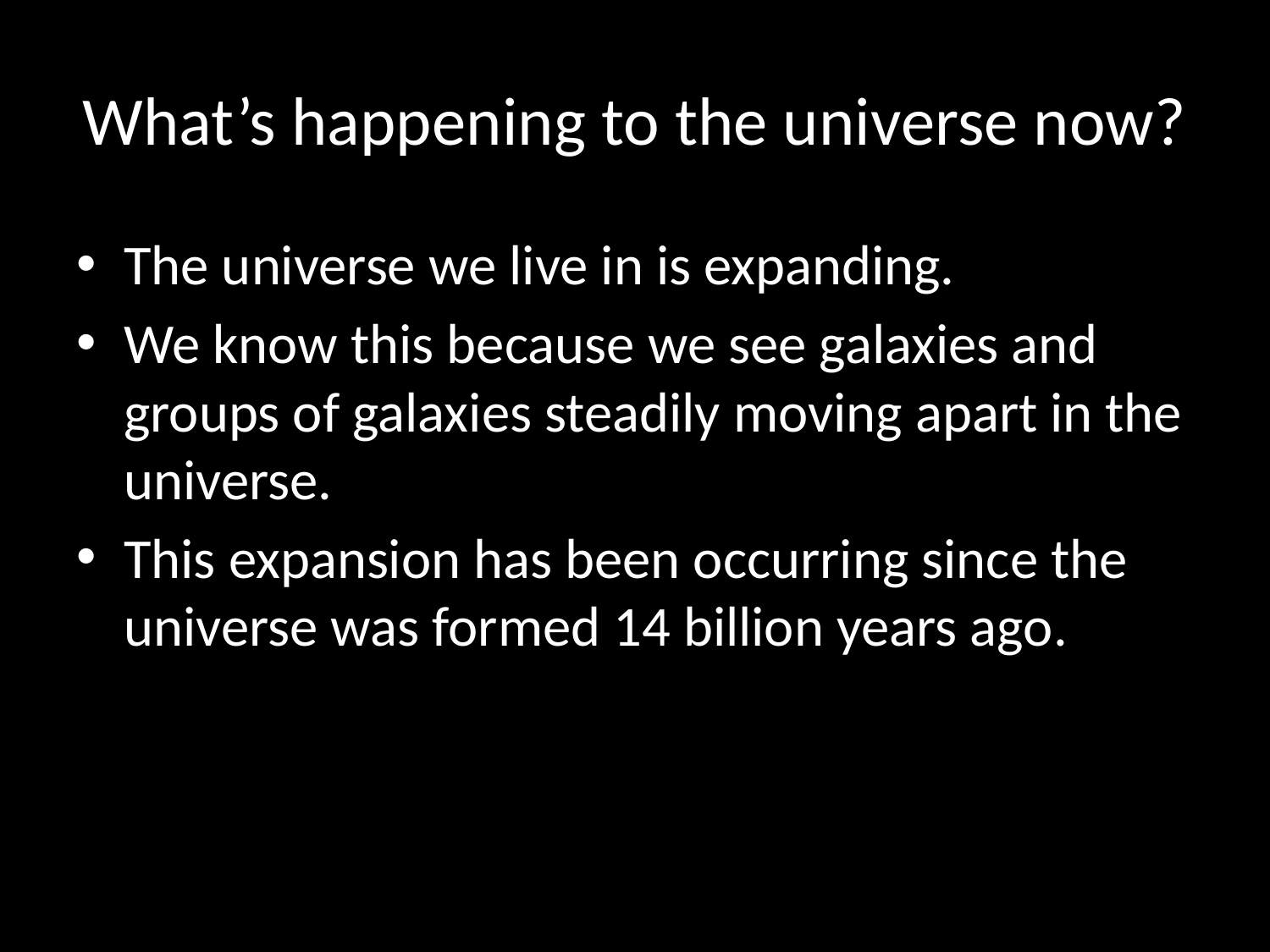

# What’s happening to the universe now?
The universe we live in is expanding.
We know this because we see galaxies and groups of galaxies steadily moving apart in the universe.
This expansion has been occurring since the universe was formed 14 billion years ago.